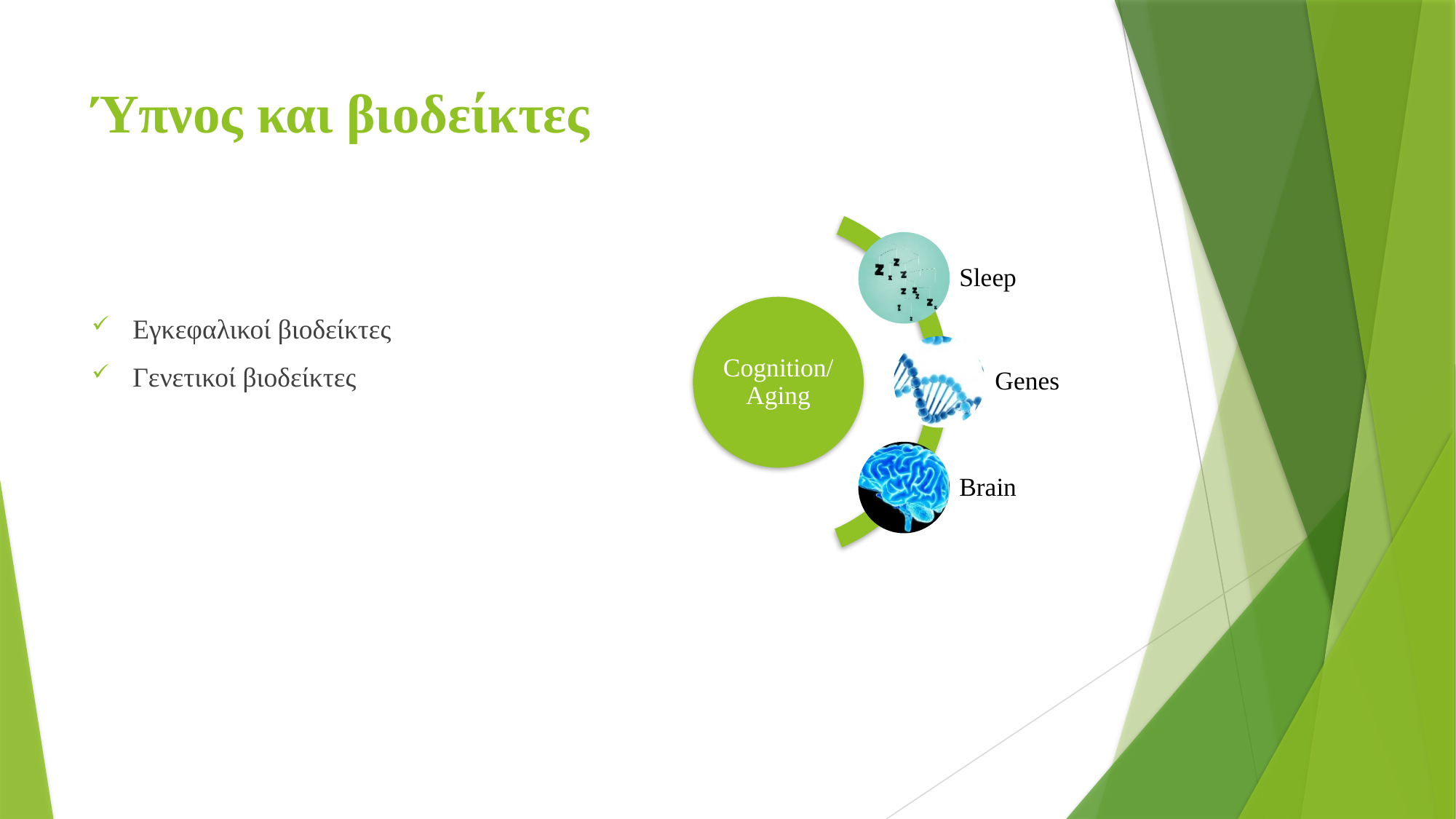

# Ύπνος και βιοδείκτες
Cognition/ Aging
Sleep
Genes
Brain

Εγκεφαλικοί βιοδείκτες
Γενετικοί βιοδείκτες